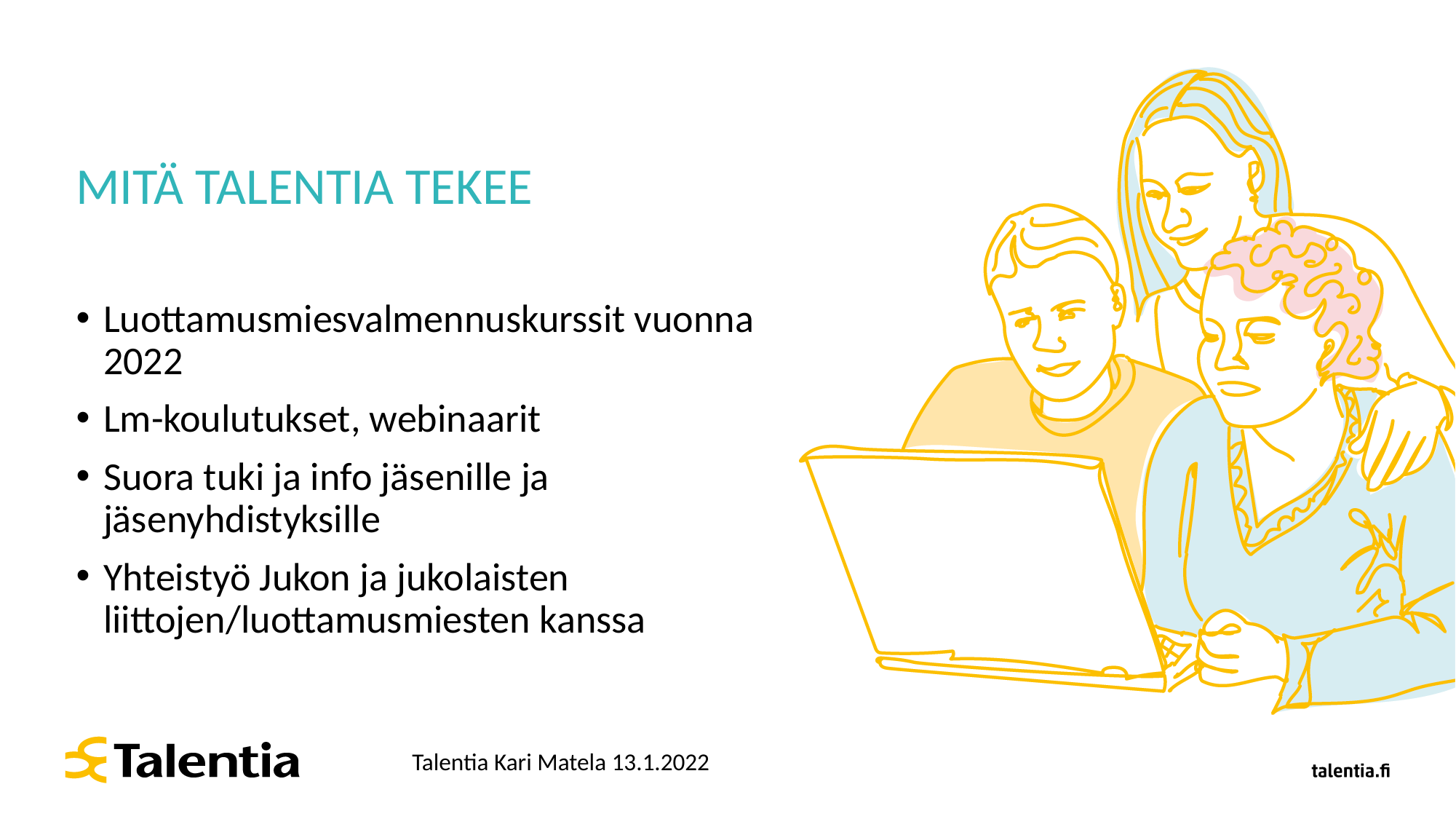

# MITÄ TALENTIA TEKEE
Luottamusmiesvalmennuskurssit vuonna 2022
Lm-koulutukset, webinaarit
Suora tuki ja info jäsenille ja jäsenyhdistyksille
Yhteistyö Jukon ja jukolaisten liittojen/luottamusmiesten kanssa
Talentia Kari Matela 13.1.2022